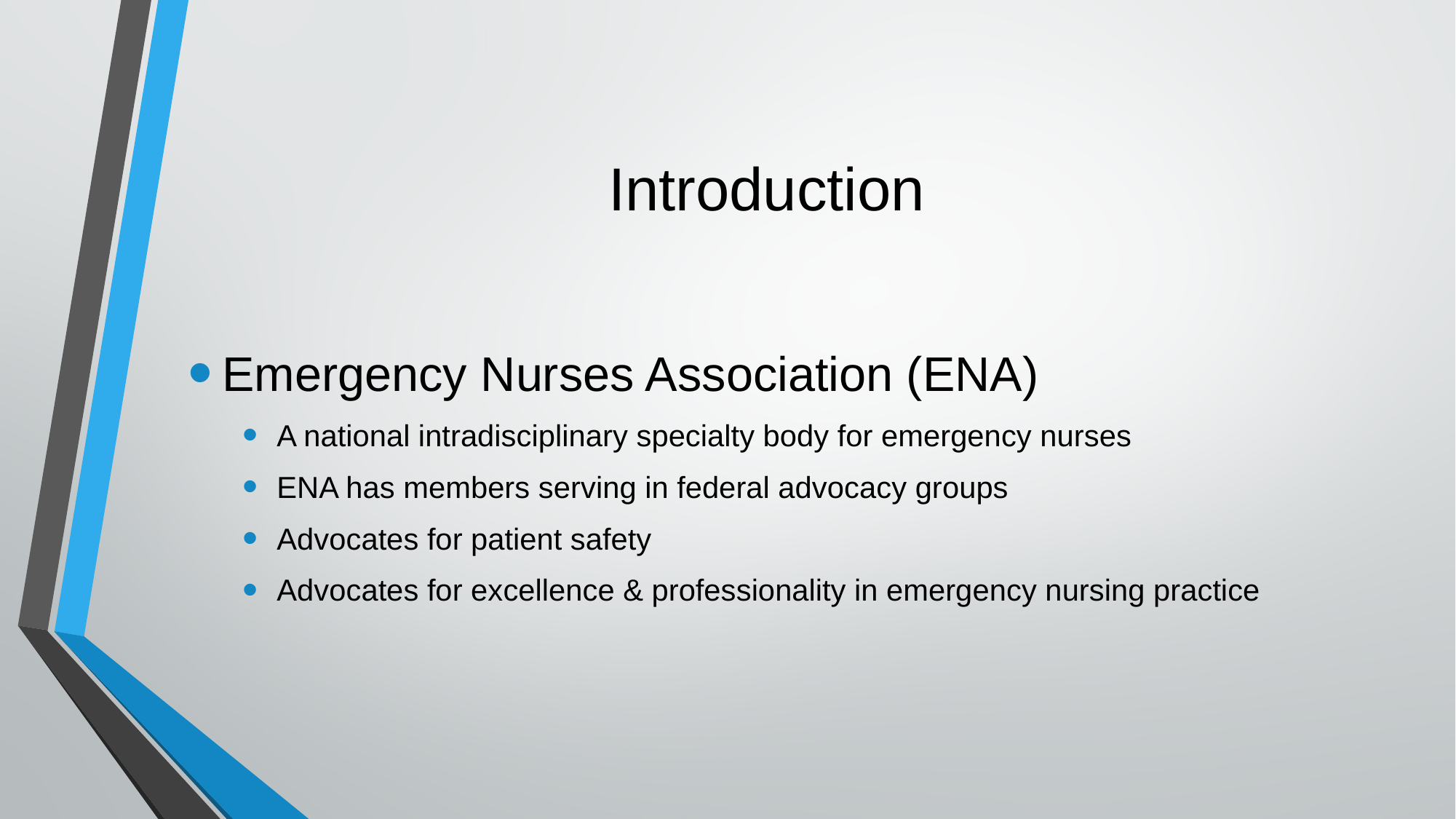

# Introduction
Emergency Nurses Association (ENA)
A national intradisciplinary specialty body for emergency nurses
ENA has members serving in federal advocacy groups
Advocates for patient safety
Advocates for excellence & professionality in emergency nursing practice